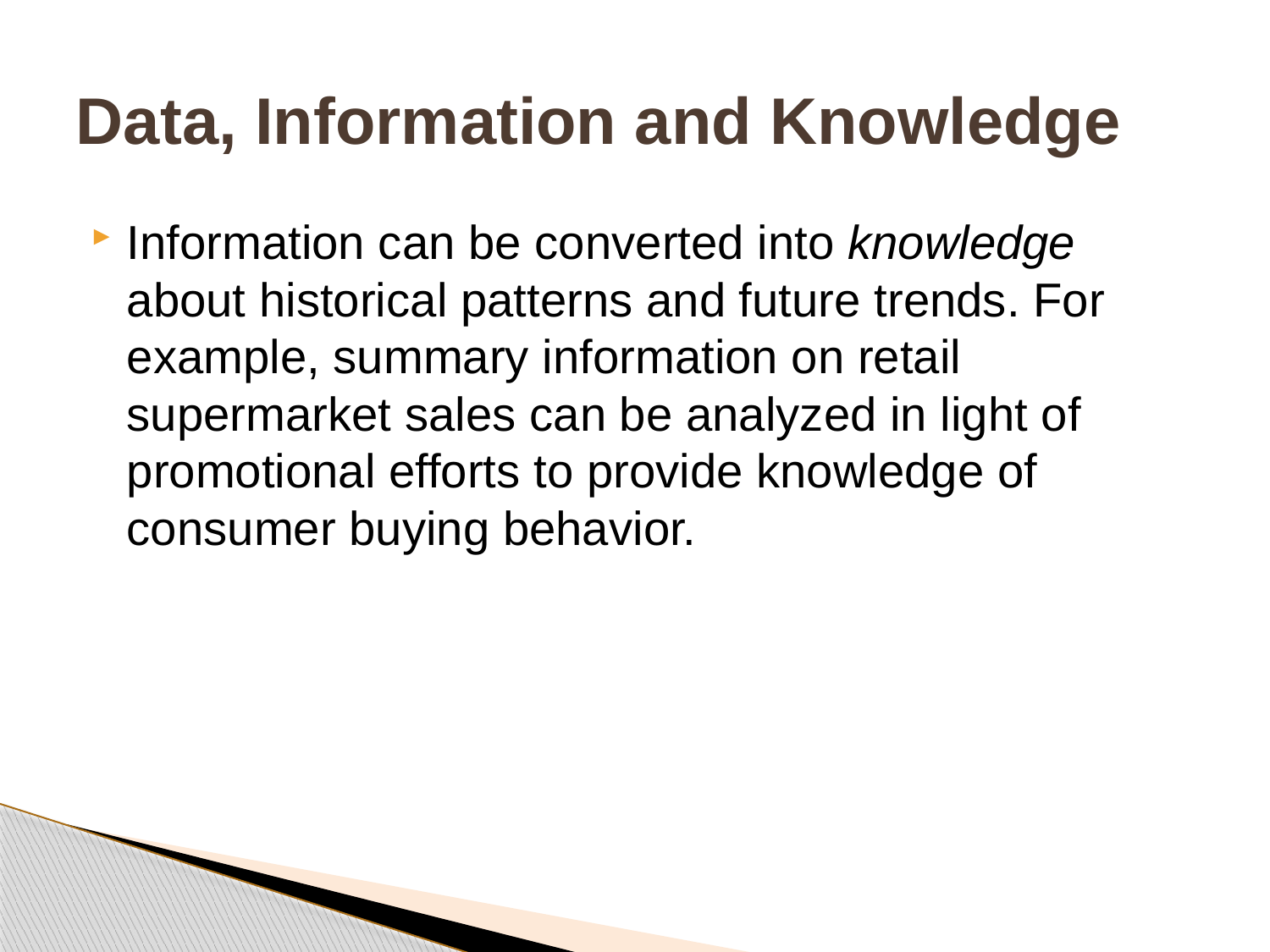

# Data, Information and Knowledge
Information can be converted into knowledge about historical patterns and future trends. For example, summary information on retail supermarket sales can be analyzed in light of promotional efforts to provide knowledge of consumer buying behavior.